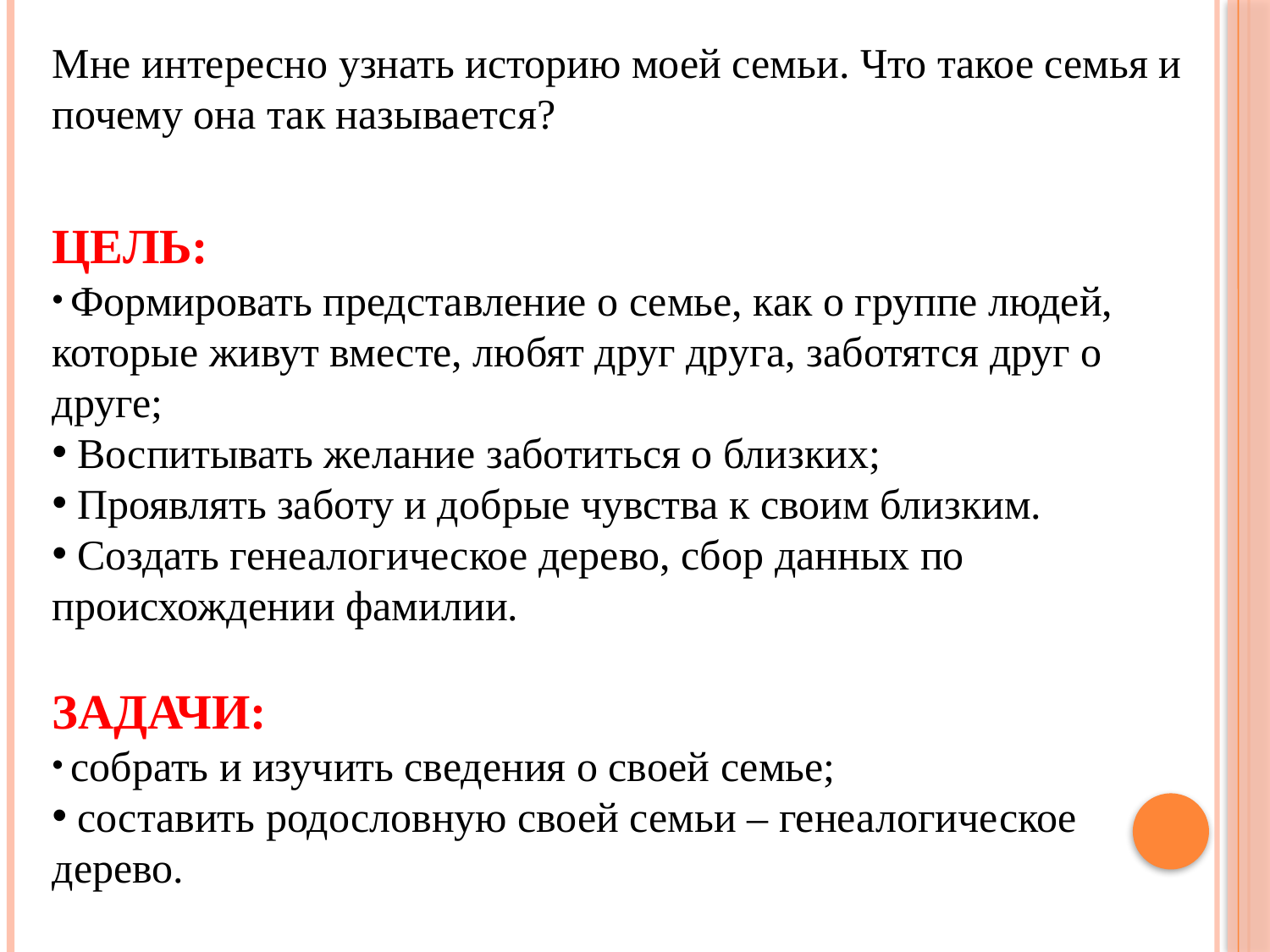

Мне интересно узнать историю моей семьи. Что такое семья и почему она так называется?

ЦЕЛЬ:
 Формировать представление о семье, как о группе людей, которые живут вместе, любят друг друга, заботятся друг о друге;
 Воспитывать желание заботиться о близких;
 Проявлять заботу и добрые чувства к своим близким.
 Создать генеалогическое дерево, сбор данных по происхождении фамилии.

ЗАДАЧИ:
 собрать и изучить сведения о своей семье;
 составить родословную своей семьи – генеалогическое дерево.